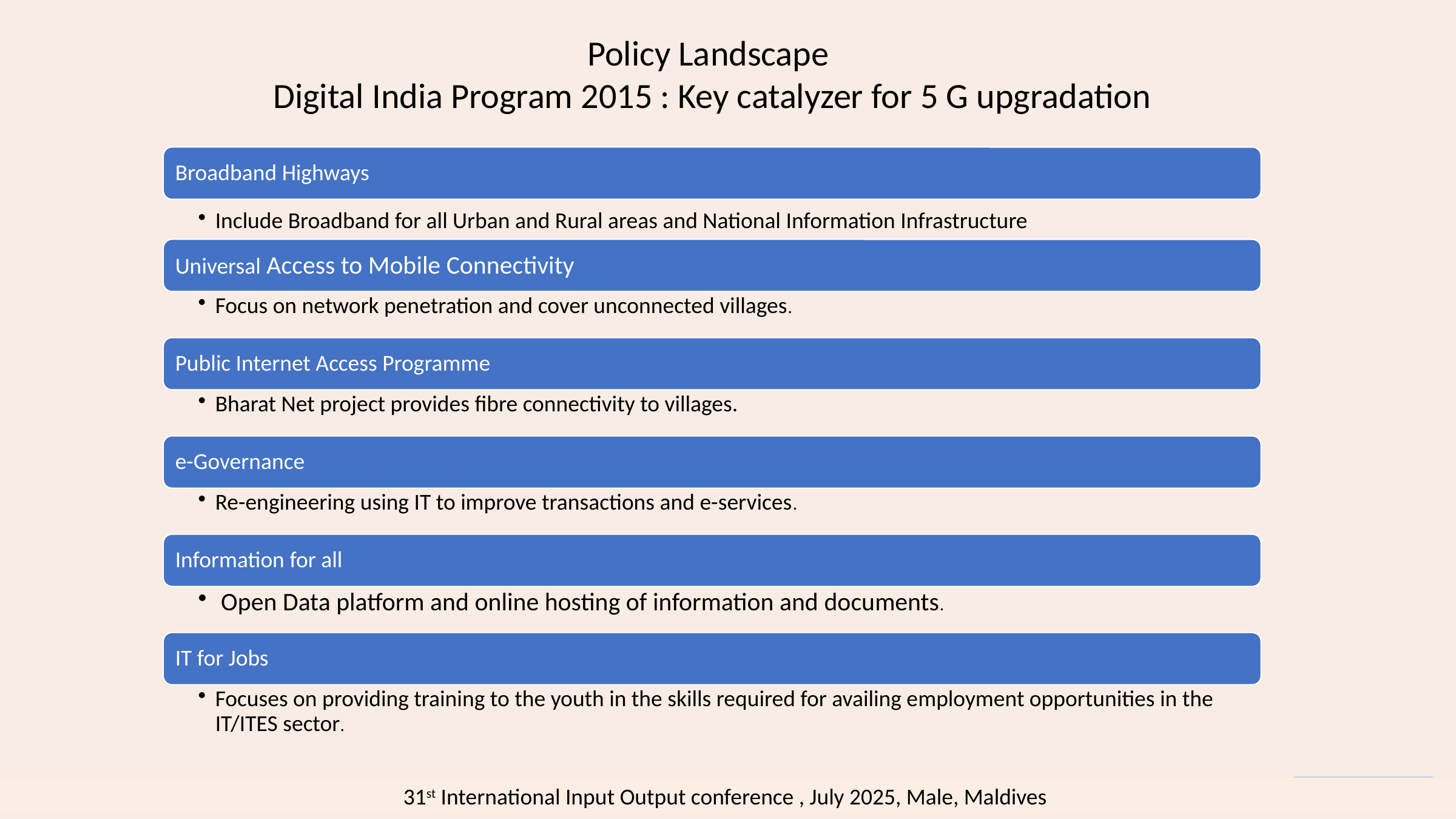

Policy Landscape
 Digital India Program 2015 : Key catalyzer for 5 G upgradation
Broadband Highways
Include Broadband for all Urban and Rural areas and National Information Infrastructure
Universal Access to Mobile Connectivity
Focus on network penetration and cover unconnected villages.
Public Internet Access Programme
Bharat Net project provides fibre connectivity to villages.
e-Governance
Re-engineering using IT to improve transactions and e-services.
Information for all
Open Data platform and online hosting of information and documents.
IT for Jobs
Focuses on providing training to the youth in the skills required for availing employment opportunities in the IT/ITES sector.
31st International Input Output conference , July 2025, Male, Maldives